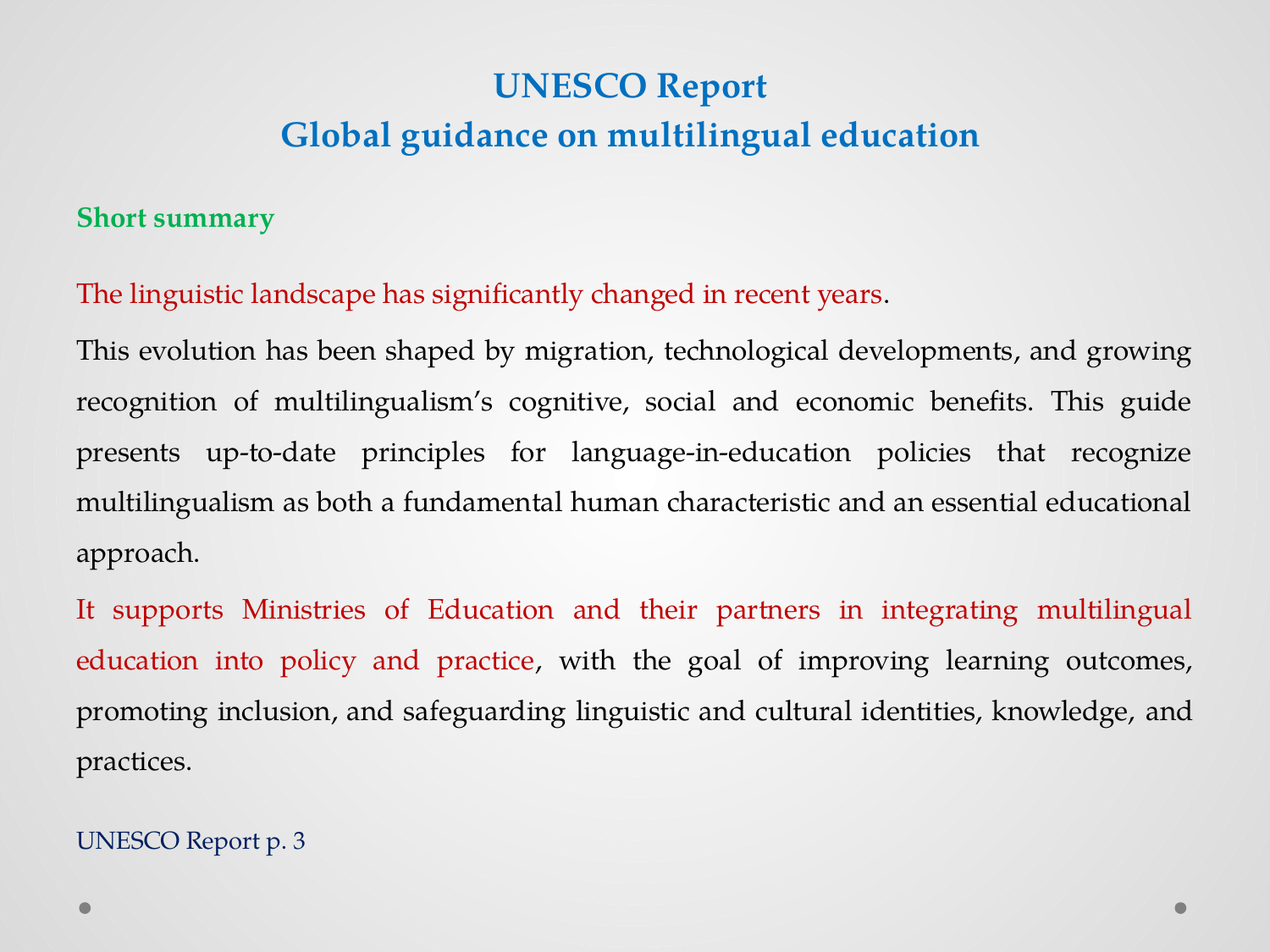

#
UNESCO Report
Global guidance on multilingual education

Short summary

The linguistic landscape has significantly changed in recent years.
This evolution has been shaped by migration, technological developments, and growing recognition of multilingualism’s cognitive, social and economic benefits. This guide presents up-to-date principles for language-in-education policies that recognize multilingualism as both a fundamental human characteristic and an essential educational approach.
It supports Ministries of Education and their partners in integrating multilingual education into policy and practice, with the goal of improving learning outcomes, promoting inclusion, and safeguarding linguistic and cultural identities, knowledge, and practices.

UNESCO Report p. 3